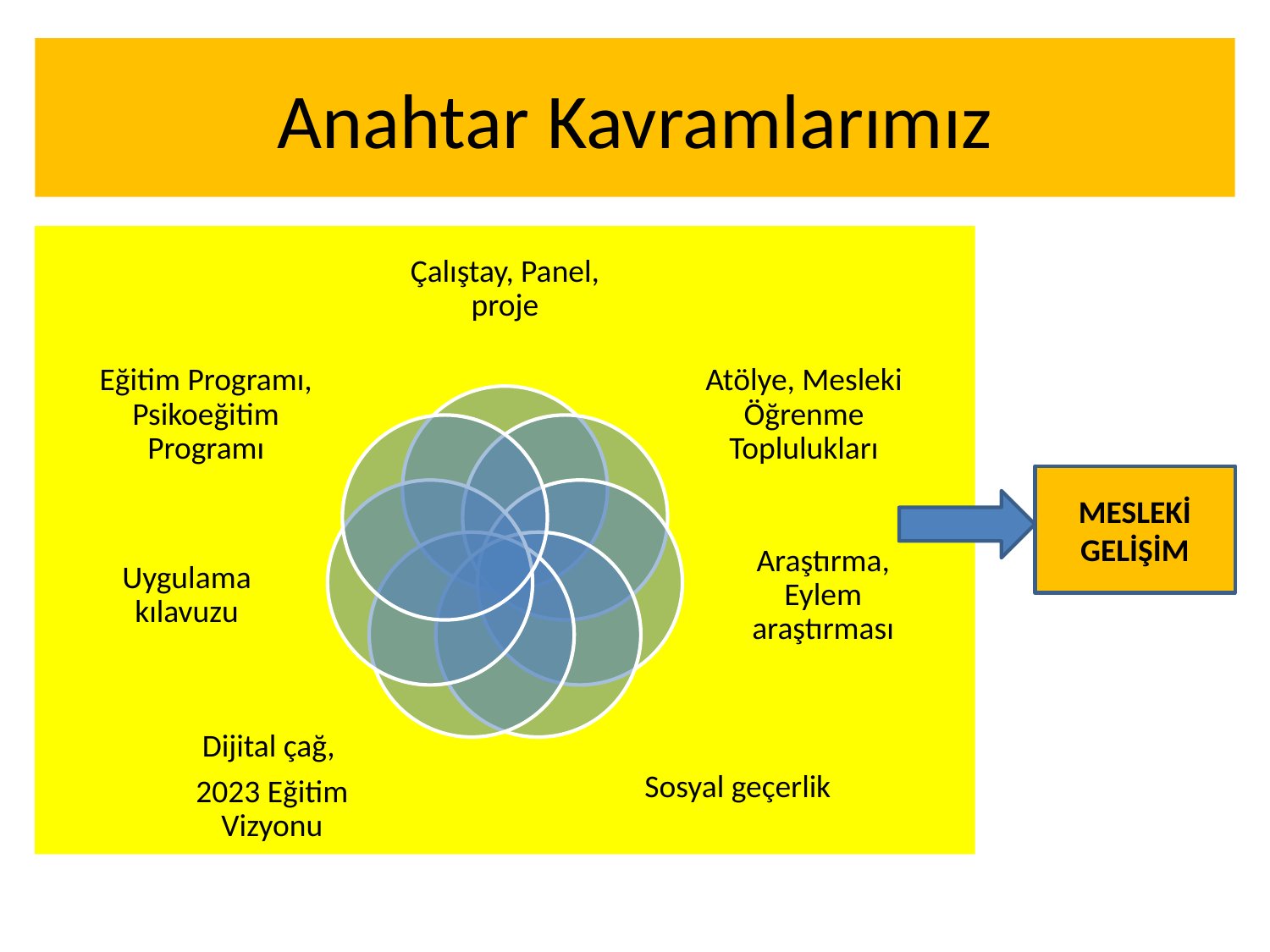

# Anahtar Kavramlarımız
Çalıştay, Panel, proje
Atölye, Mesleki Öğrenme Toplulukları
Araştırma, Eylem araştırması
Sosyal geçerlik
Dijital çağ,
2023 Eğitim Vizyonu
Uygulama kılavuzu
Eğitim Programı, Psikoeğitim Programı
MESLEKİ GELİŞİM